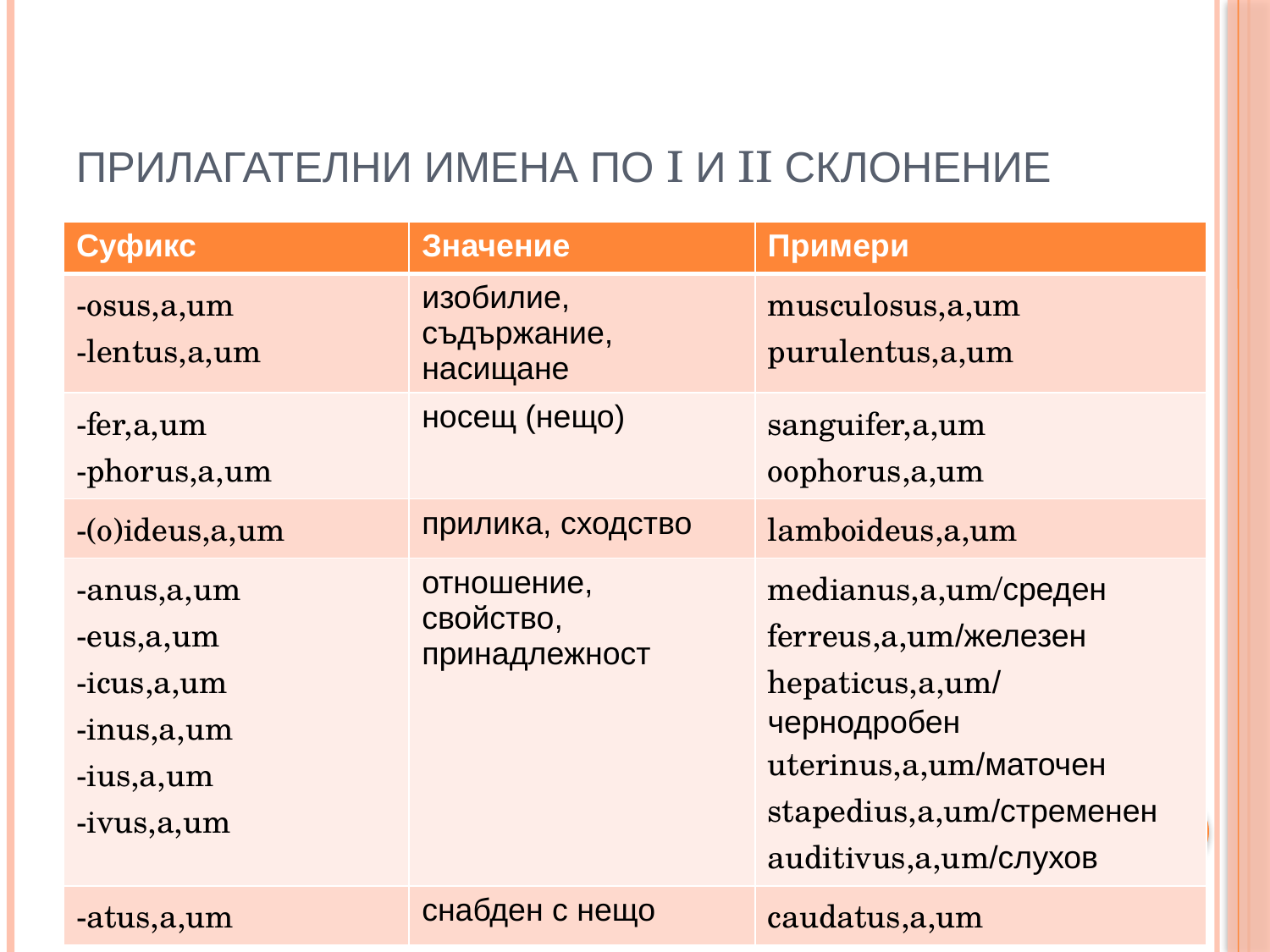

# Прилагателни имена по I и II склонение
| Суфикс | Значение | Примери |
| --- | --- | --- |
| -osus,a,um -lentus,a,um | изобилие, съдържание, насищане | musculosus,a,um purulentus,a,um |
| -fer,a,um -phorus,a,um | носещ (нещо) | sanguifer,a,um oophorus,a,um |
| -(o)ideus,a,um | прилика, сходство | lamboideus,a,um |
| -anus,a,um -eus,a,um -icus,a,um -inus,a,um -ius,a,um -ivus,a,um | отношение, свойство, принадлежност | medianus,a,um/среден ferreus,a,um/железен hepaticus,a,um/чернодробен uterinus,a,um/маточен stapedius,a,um/стременен auditivus,a,um/слухов |
| -atus,a,um | снабден с нещо | caudatus,a,um |